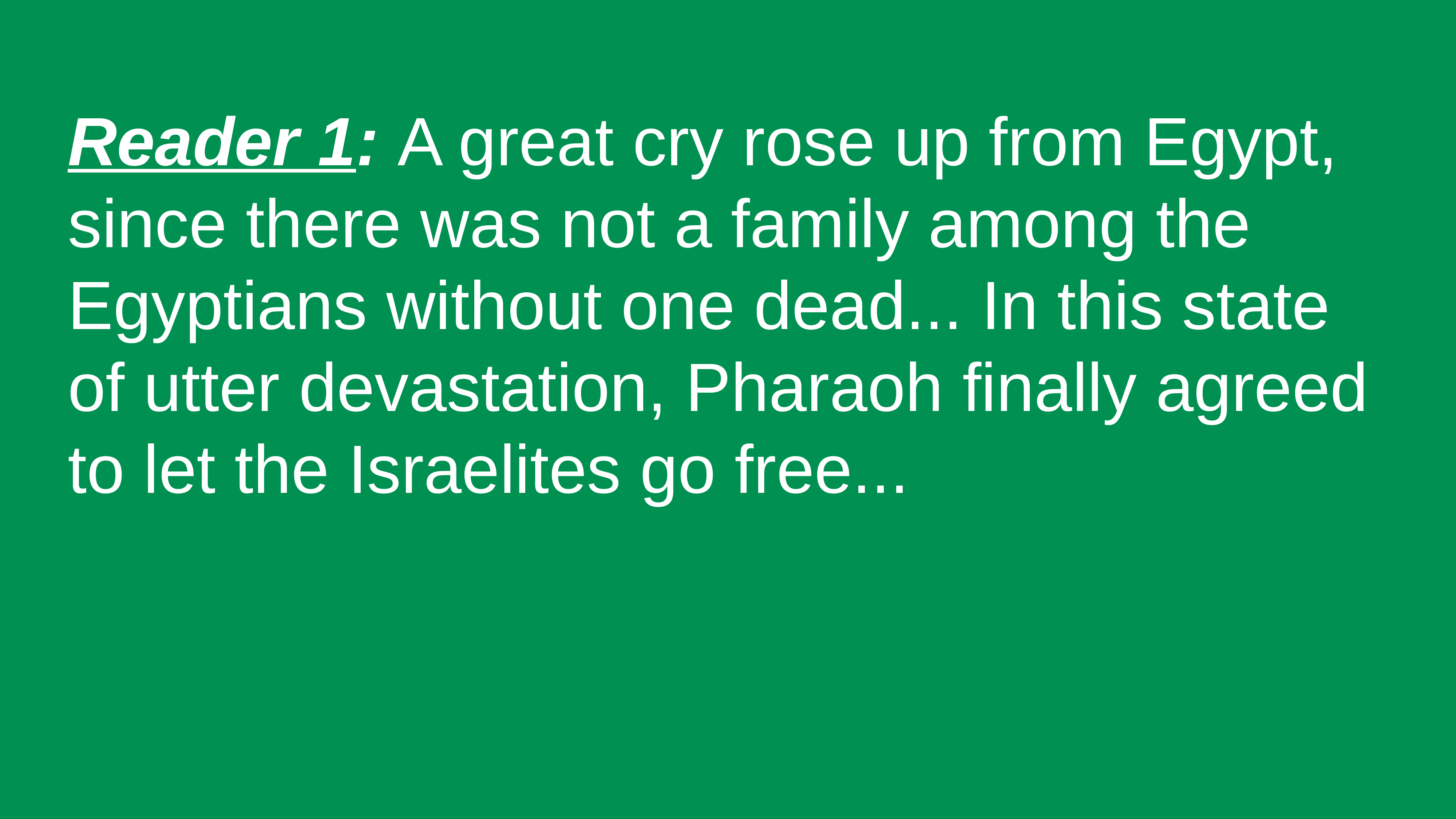

Reader 1: A great cry rose up from Egypt, since there was not a family among the Egyptians without one dead... In this state of utter devastation, Pharaoh finally agreed to let the Israelites go free...